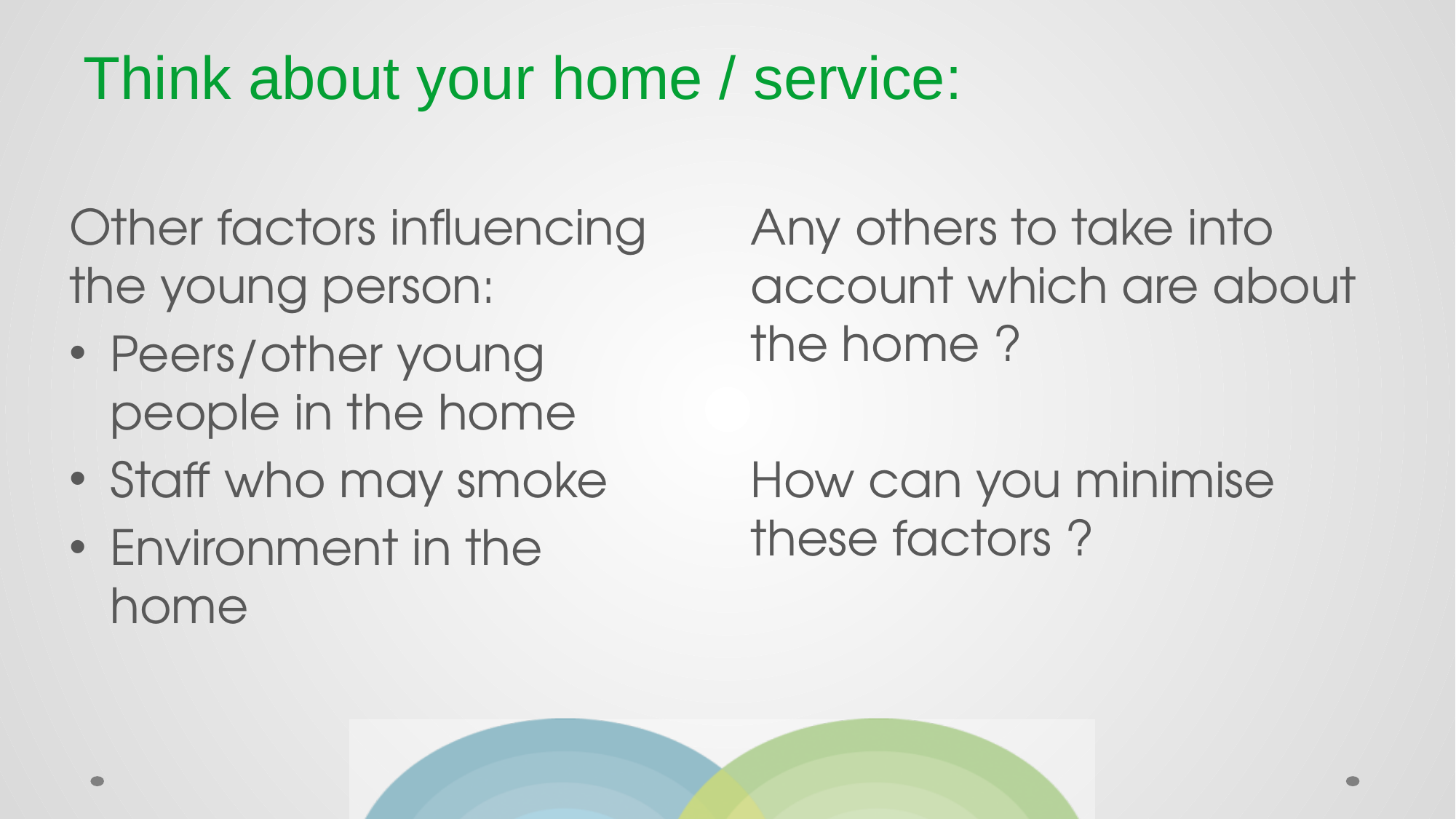

# Think about your home / service:
Other factors influencing the young person:
Peers/other young people in the home
Staff who may smoke
Environment in the home
Any others to take into account which are about the home ?

How can you minimise these factors ?